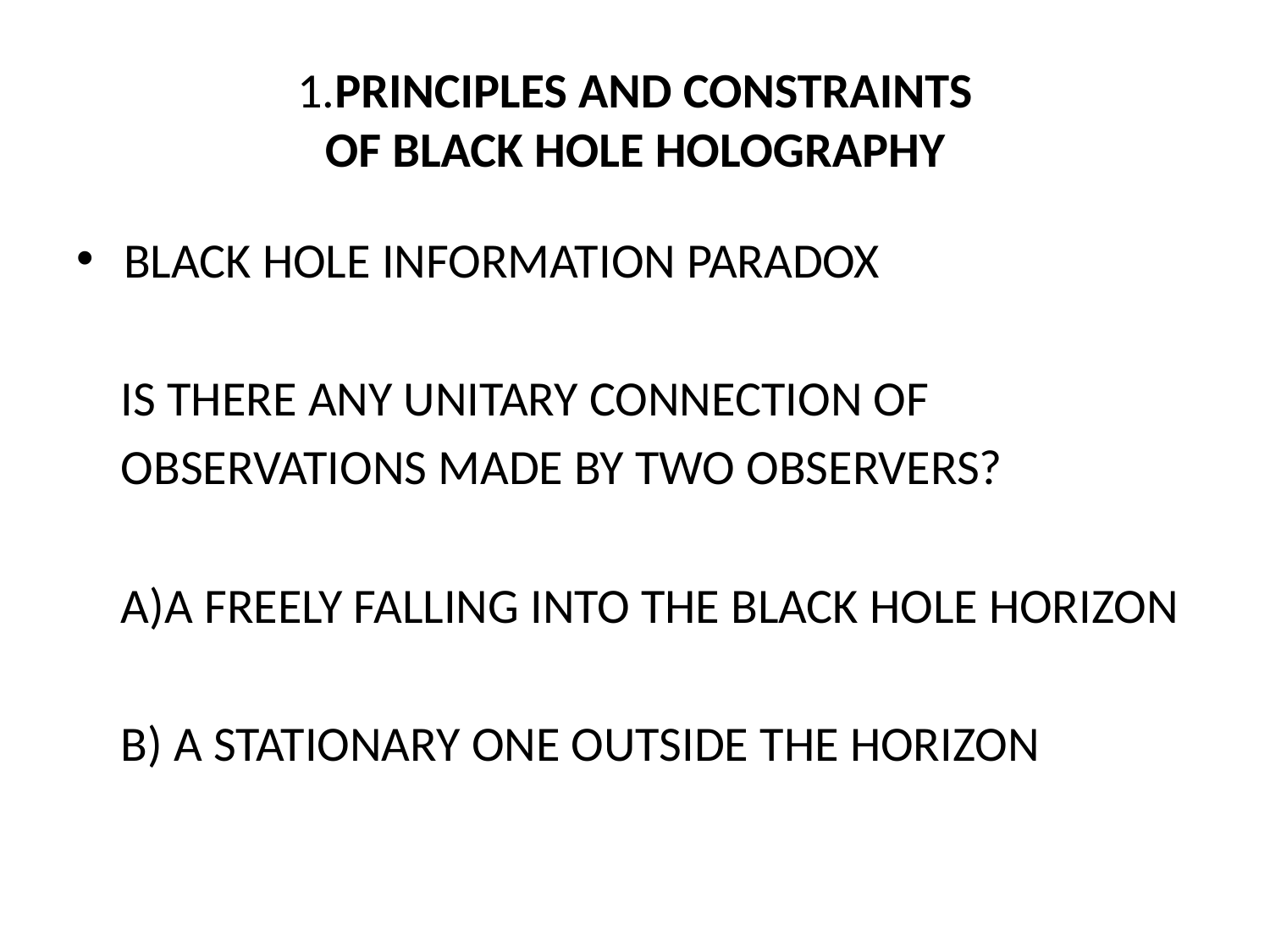

# 1.PRINCIPLES AND CONSTRAINTS OF BLACK HOLE HOLOGRAPHY
BLACK HOLE INFORMATION PARADOX

    IS THERE ANY UNITARY CONNECTION OF
    OBSERVATIONS MADE BY TWO OBSERVERS?

    A)A FREELY FALLING INTO THE BLACK HOLE HORIZON

    B) A STATIONARY ONE OUTSIDE THE HORIZON